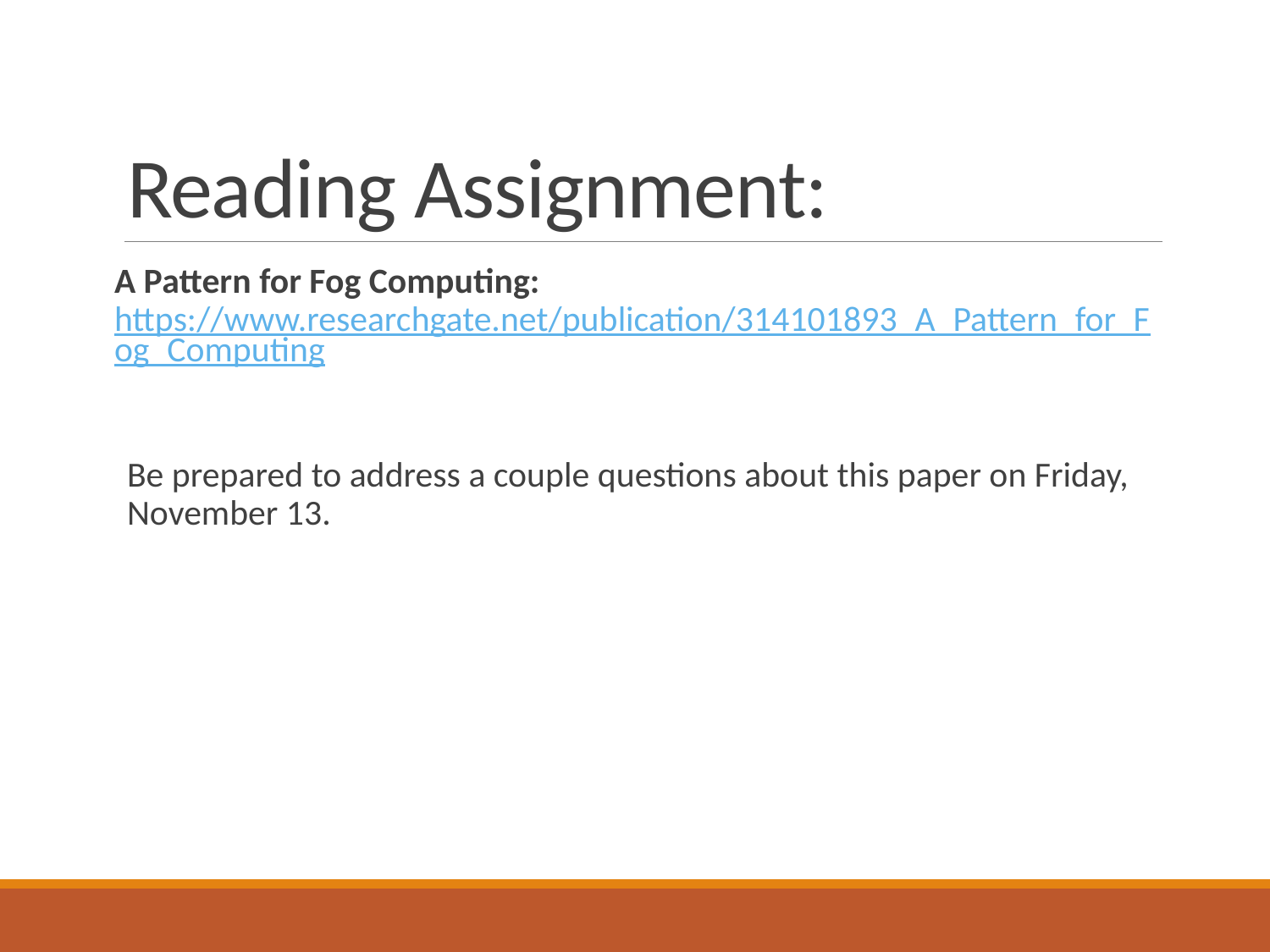

# Reading Assignment:
A Pattern for Fog Computing: https://www.researchgate.net/publication/314101893_A_Pattern_for_Fog_Computing

Be prepared to address a couple questions about this paper on Friday, November 13.